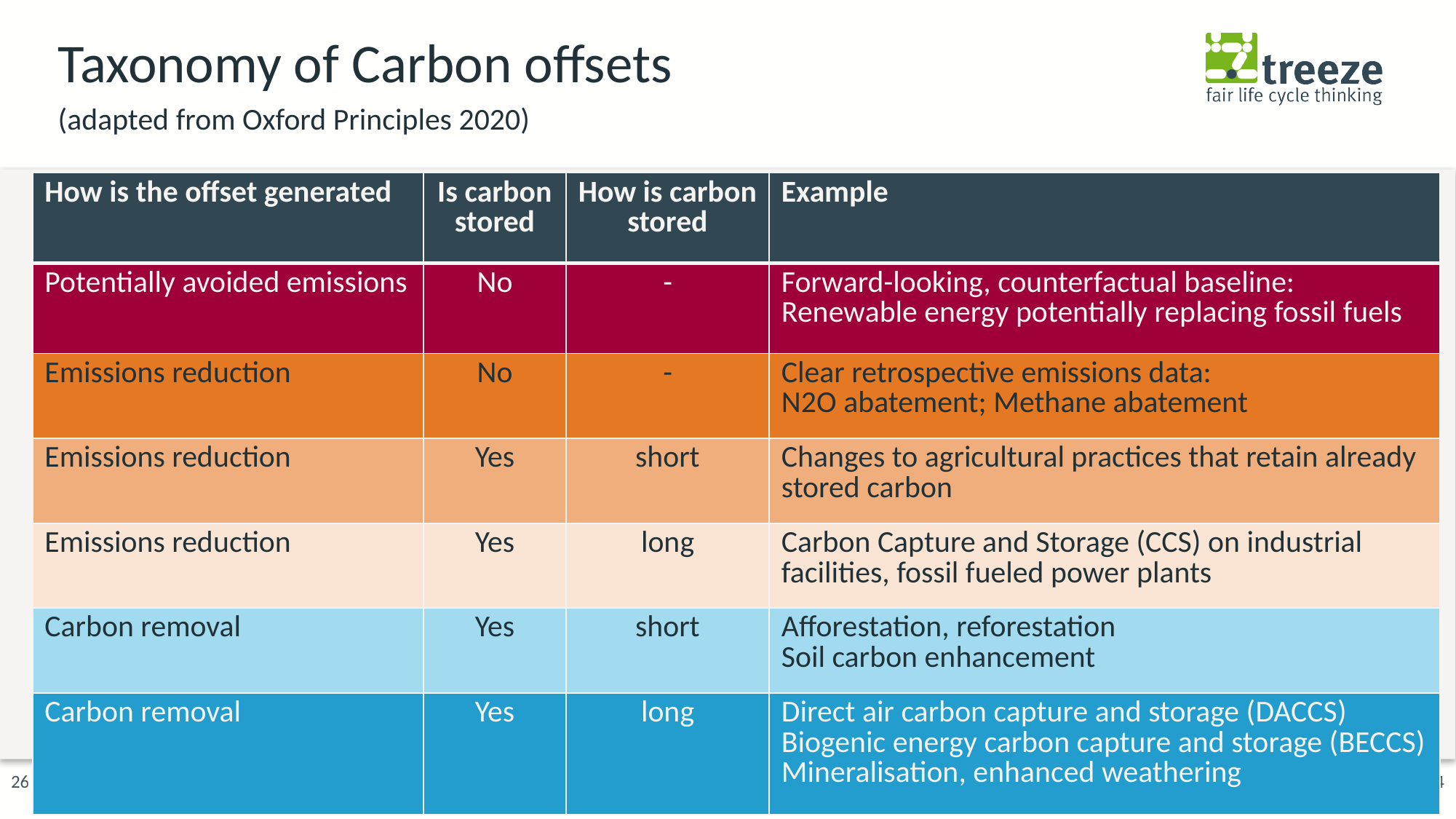

Taxonomy of Carbon offsets
(adapted from Oxford Principles 2020)
| How is the offset generated | Is carbon stored | How is carbon stored | Example |
| --- | --- | --- | --- |
| Potentially avoided emissions | No | - | Forward-looking, counterfactual baseline: Renewable energy potentially replacing fossil fuels |
| Emissions reduction | No | - | Clear retrospective emissions data: N2O abatement; Methane abatement |
| Emissions reduction | Yes | short | Changes to agricultural practices that retain already stored carbon |
| Emissions reduction | Yes | long | Carbon Capture and Storage (CCS) on industrial facilities, fossil fueled power plants |
| Carbon removal | Yes | short | Afforestation, reforestation Soil carbon enhancement |
| Carbon removal | Yes | long | Direct air carbon capture and storage (DACCS) Biogenic energy carbon capture and storage (BECCS) Mineralisation, enhanced weathering |

24
26 September 2023
8th International ICARB Conference 2023
adapted from Oxford Principles (2020)